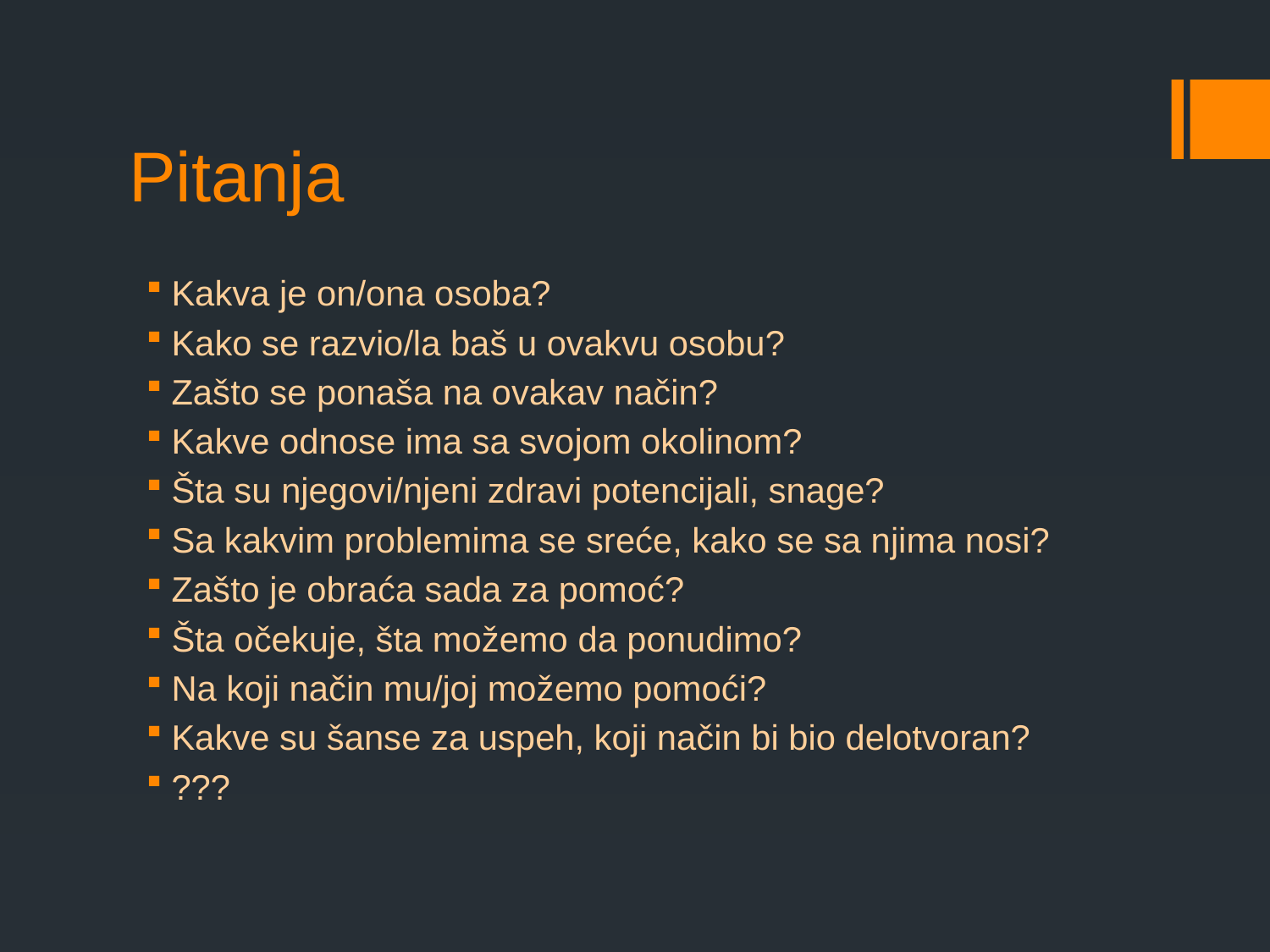

# Pitanja
Kakva je on/ona osoba?
Kako se razvio/la baš u ovakvu osobu?
Zašto se ponaša na ovakav način?
Kakve odnose ima sa svojom okolinom?
Šta su njegovi/njeni zdravi potencijali, snage?
Sa kakvim problemima se sreće, kako se sa njima nosi?
Zašto je obraća sada za pomoć?
Šta očekuje, šta možemo da ponudimo?
Na koji način mu/joj možemo pomoći?
Kakve su šanse za uspeh, koji način bi bio delotvoran?
???